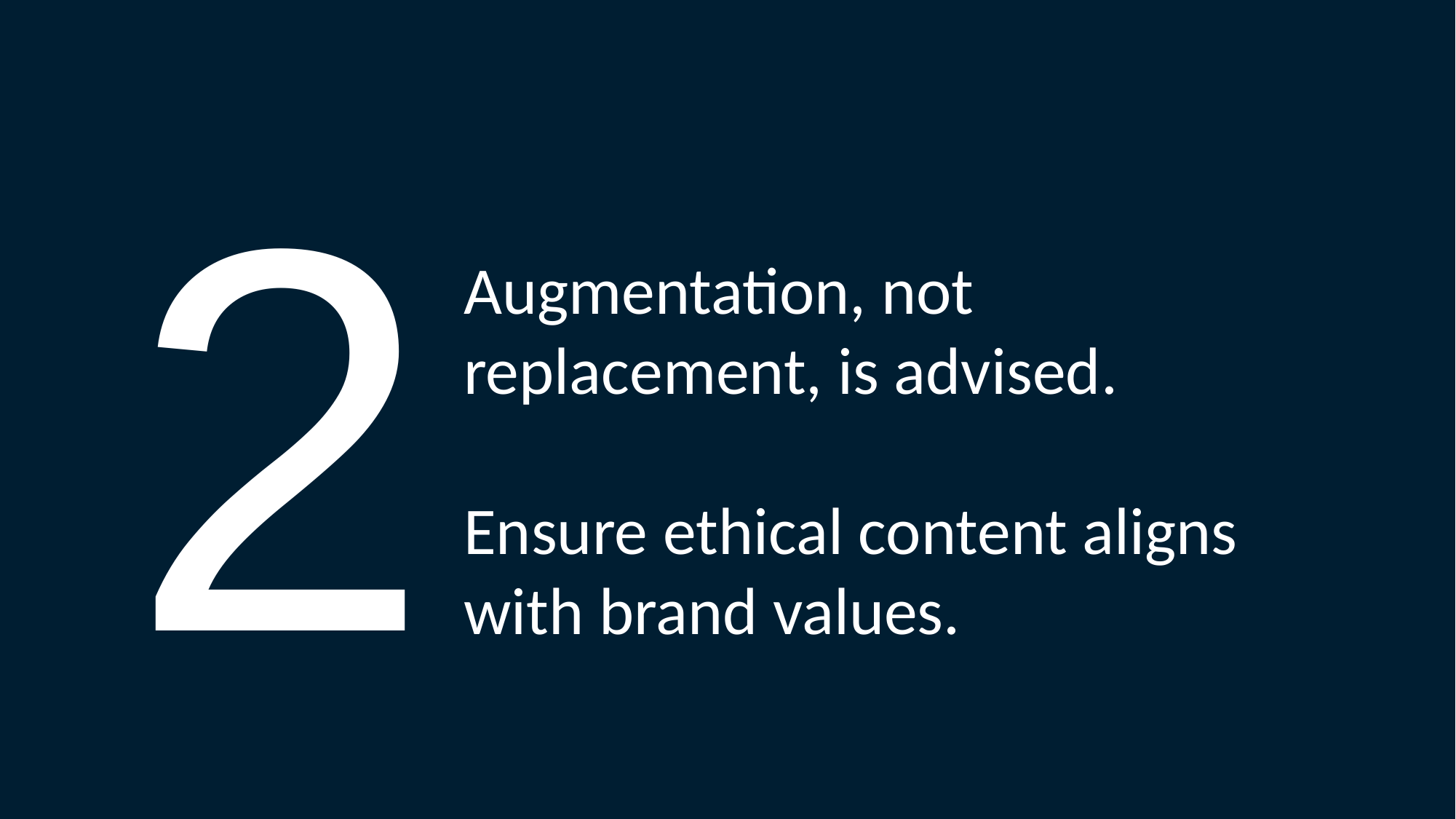

123
4
5
6
7
8
9
Augmentation, not replacement, is advised.

Ensure ethical content aligns with brand values.